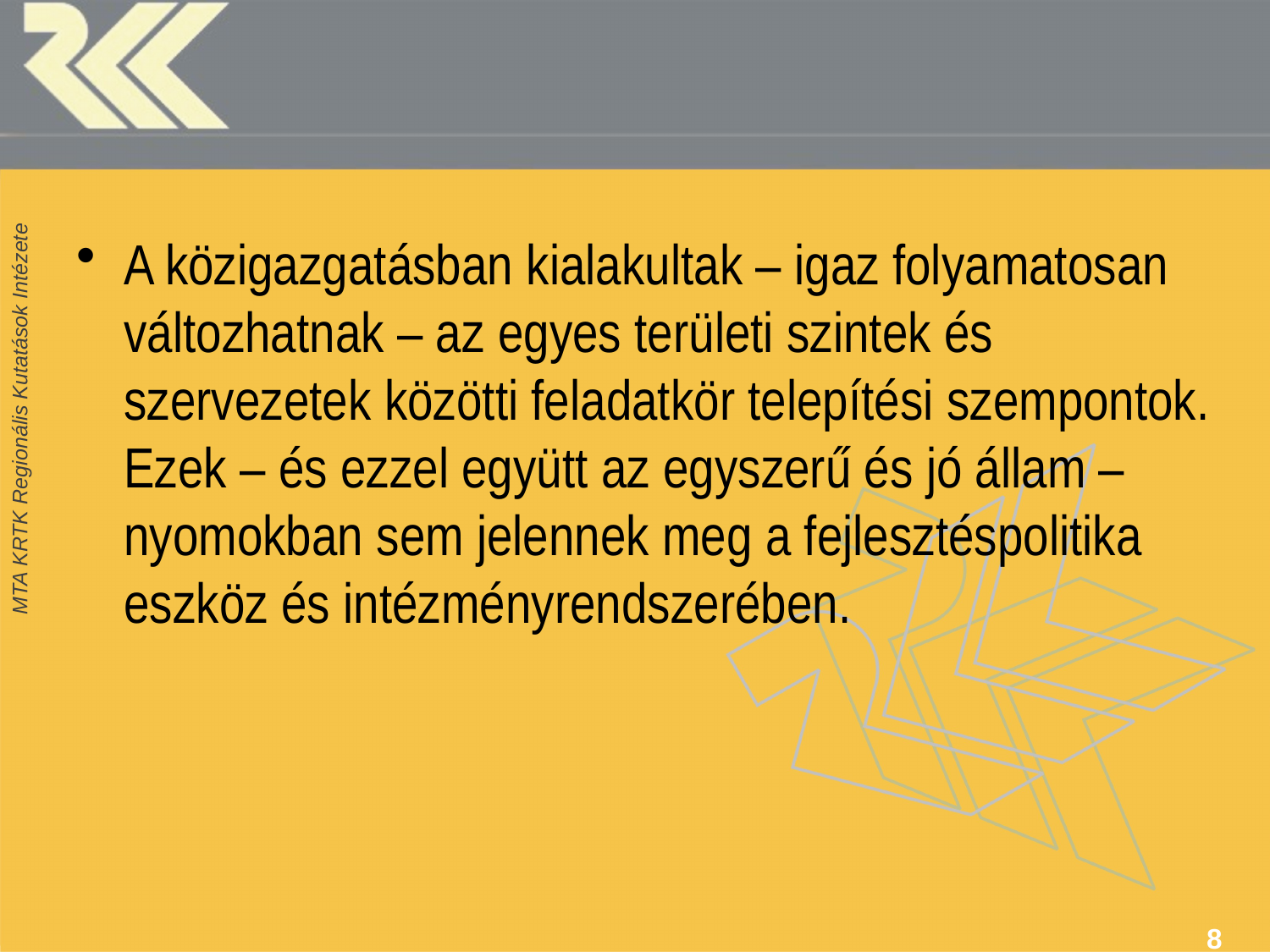

#
A közigazgatásban kialakultak – igaz folyamatosan változhatnak – az egyes területi szintek és szervezetek közötti feladatkör telepítési szempontok. Ezek – és ezzel együtt az egyszerű és jó állam – nyomokban sem jelennek meg a fejlesztéspolitika eszköz és intézményrendszerében.

8